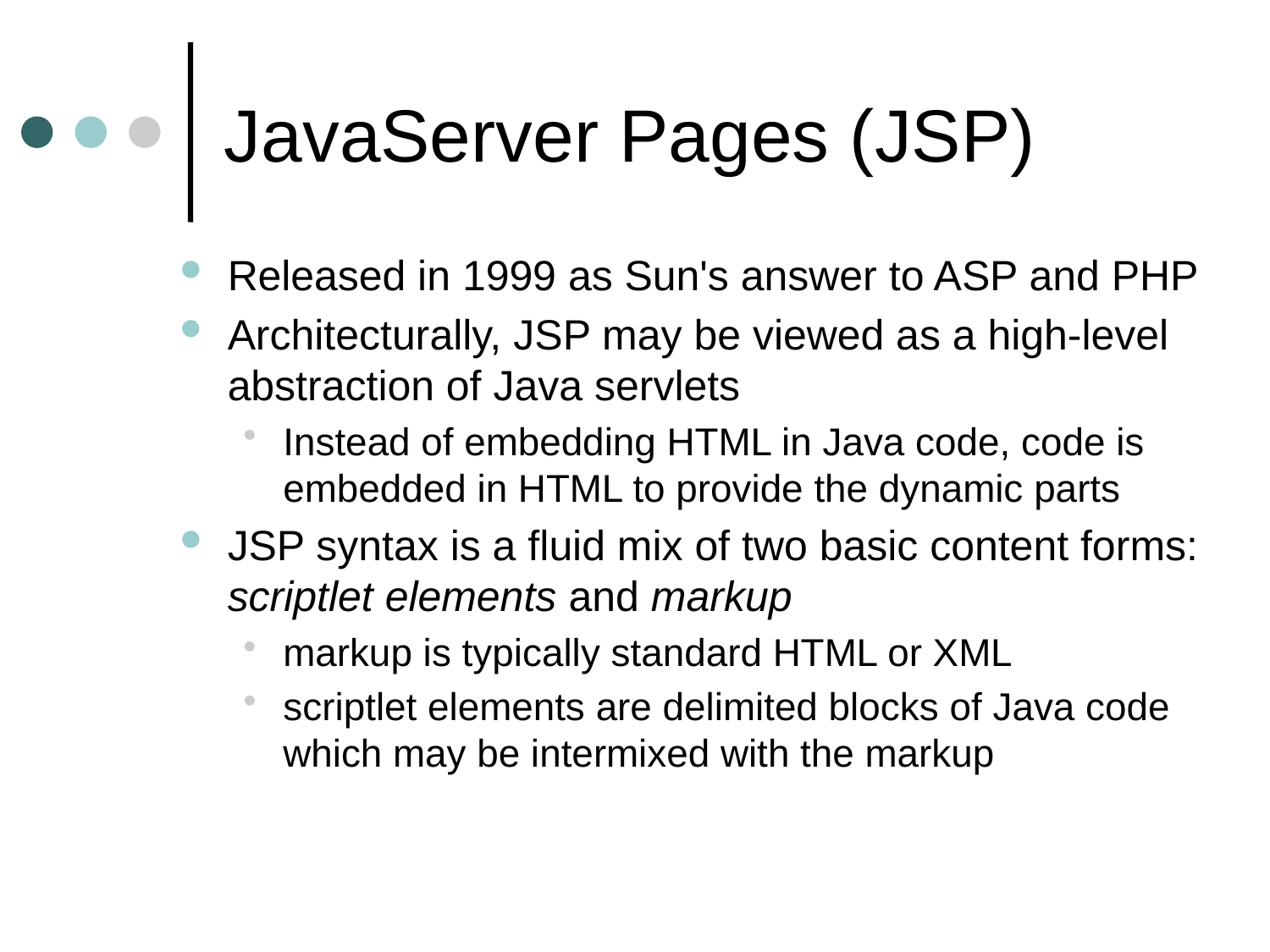

# JavaServer Pages (JSP)
Released in 1999 as Sun's answer to ASP and PHP
Architecturally, JSP may be viewed as a high-level abstraction of Java servlets
Instead of embedding HTML in Java code, code is embedded in HTML to provide the dynamic parts
JSP syntax is a fluid mix of two basic content forms: scriptlet elements and markup
markup is typically standard HTML or XML
scriptlet elements are delimited blocks of Java code which may be intermixed with the markup